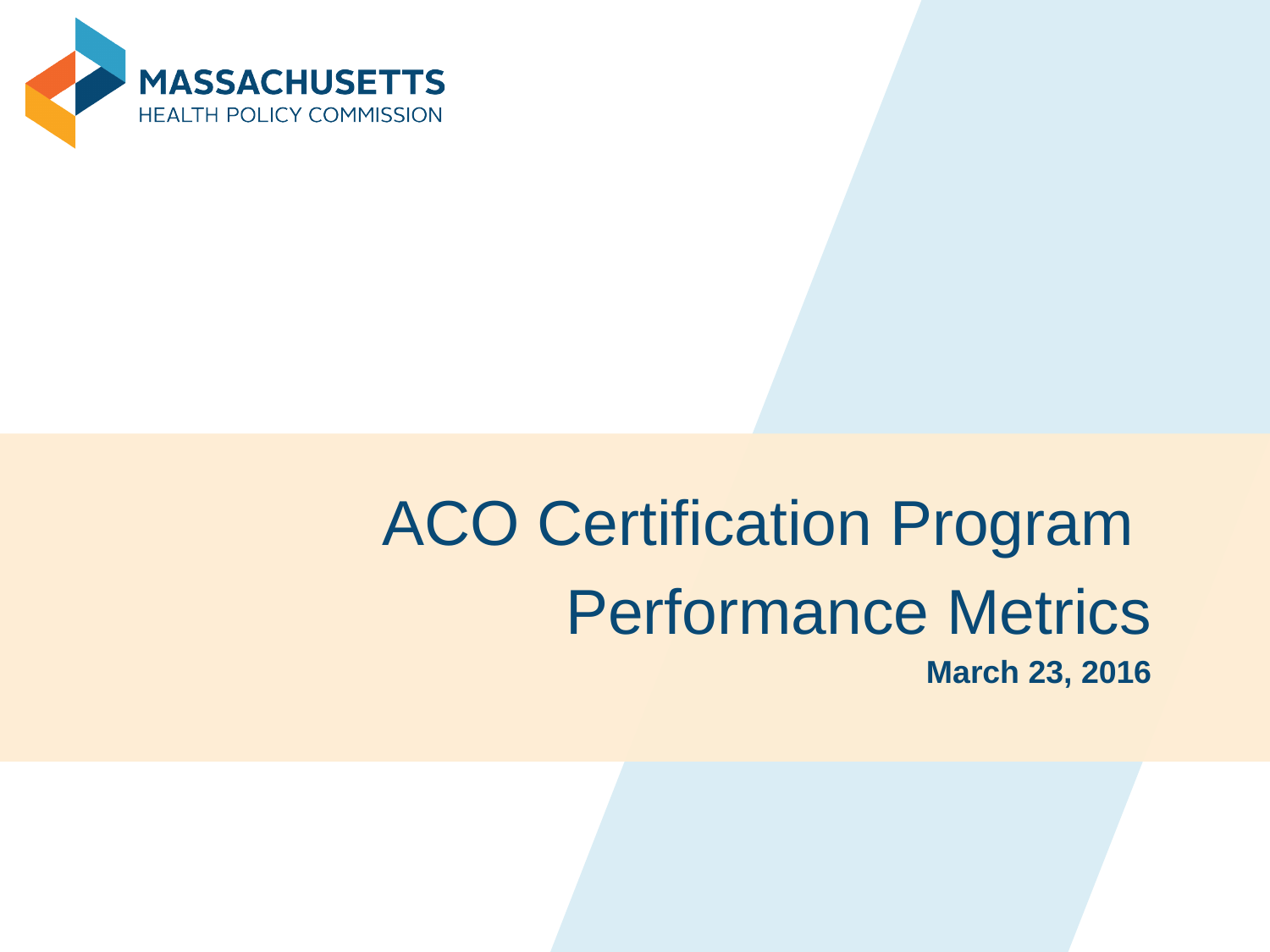

ACO Certification Program
Performance Metrics
March 23, 2016